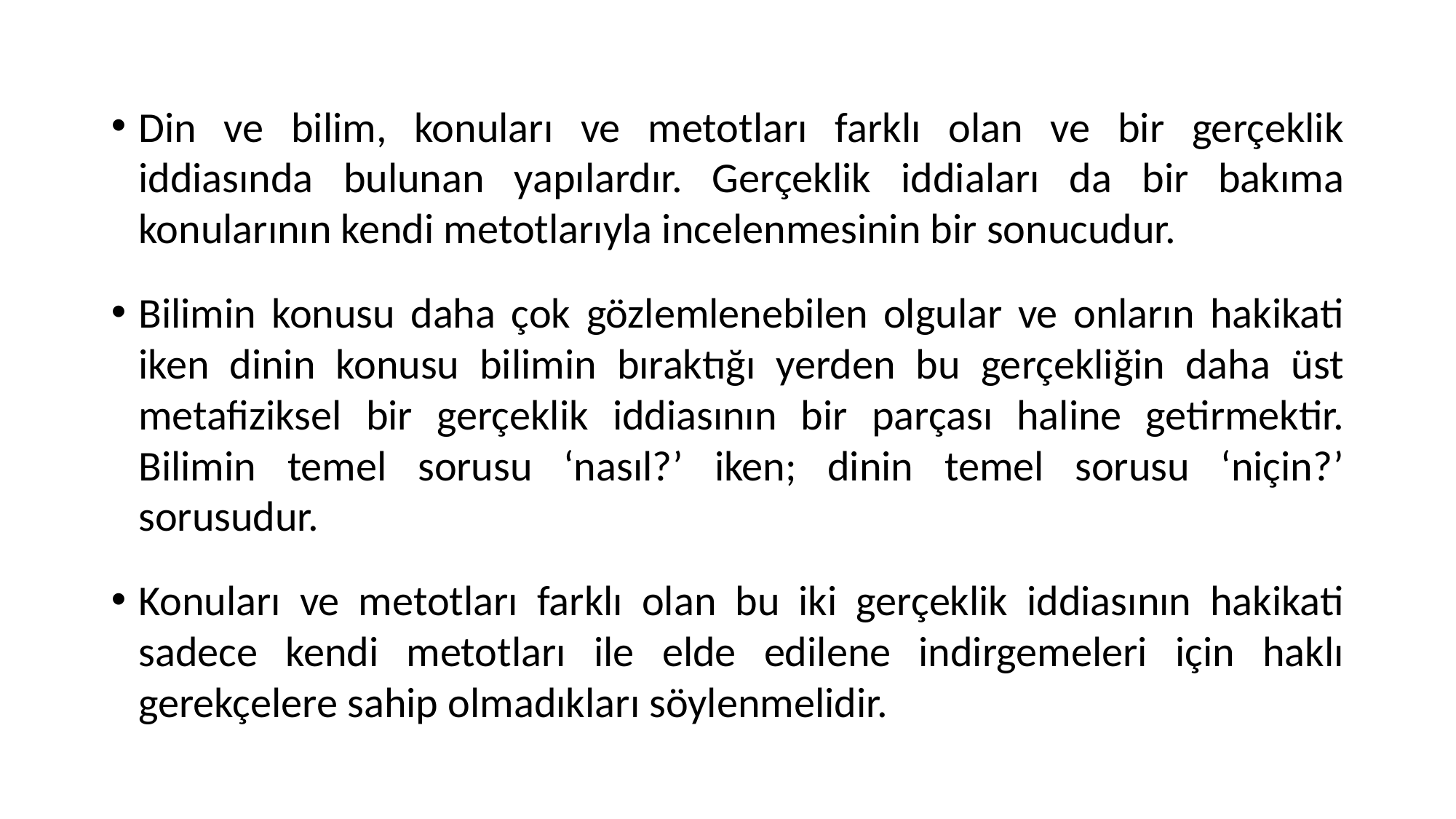

Din ve bilim, konuları ve metotları farklı olan ve bir gerçeklik iddiasında bulunan yapılardır. Gerçeklik iddiaları da bir bakıma konularının kendi metotlarıyla incelenmesinin bir sonucudur.
Bilimin konusu daha çok gözlemlenebilen olgular ve onların hakikati iken dinin konusu bilimin bıraktığı yerden bu gerçekliğin daha üst metafiziksel bir gerçeklik iddiasının bir parçası haline getirmektir. Bilimin temel sorusu ‘nasıl?’ iken; dinin temel sorusu ‘niçin?’ sorusudur.
Konuları ve metotları farklı olan bu iki gerçeklik iddiasının hakikati sadece kendi metotları ile elde edilene indirgemeleri için haklı gerekçelere sahip olmadıkları söylenmelidir.